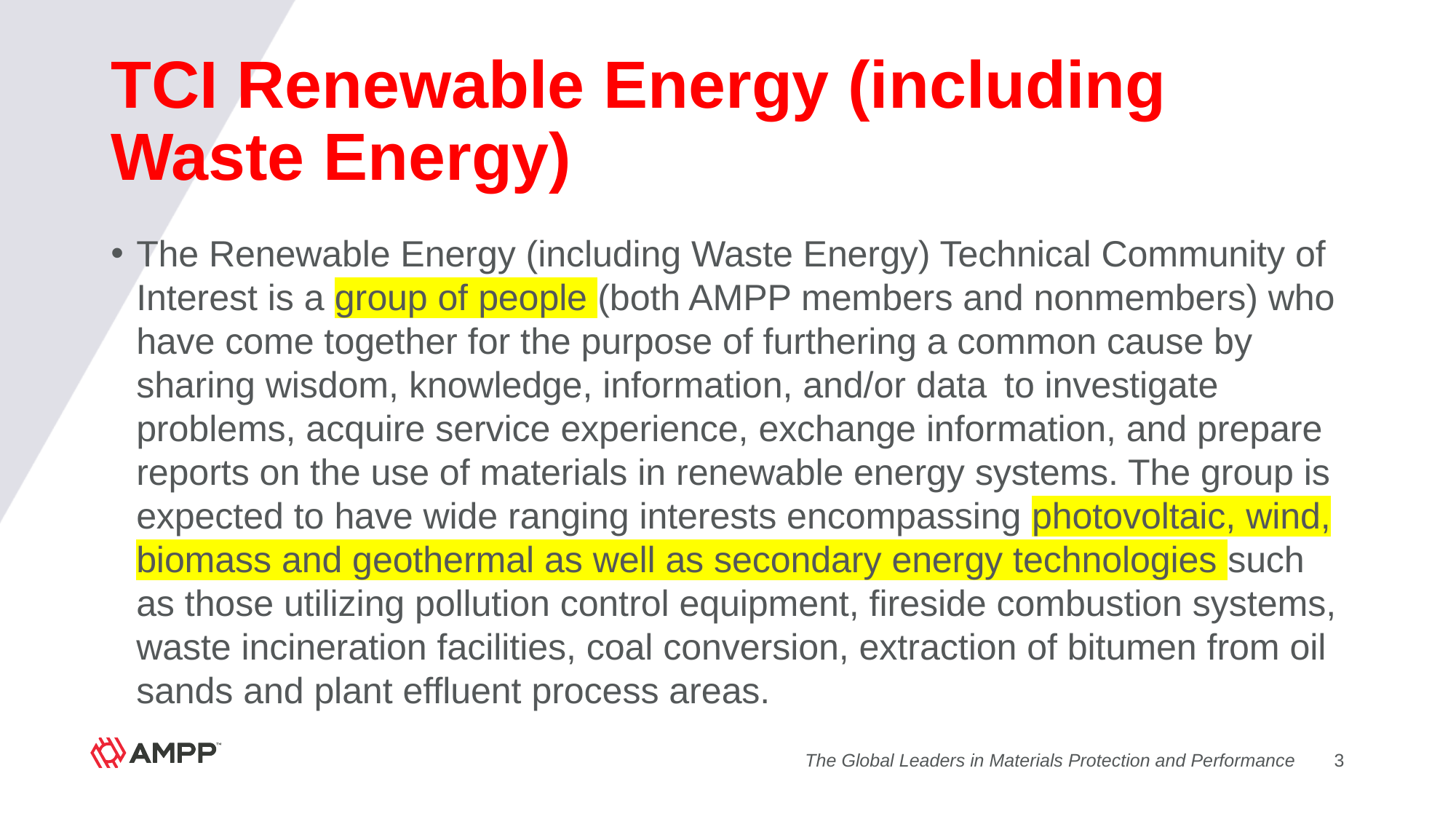

# TCI Renewable Energy (including Waste Energy)
The Renewable Energy (including Waste Energy) Technical Community of Interest is a group of people (both AMPP members and nonmembers) who have come together for the purpose of furthering a common cause by sharing wisdom, knowledge, information, and/or data  to investigate problems, acquire service experience, exchange information, and prepare reports on the use of materials in renewable energy systems. The group is expected to have wide ranging interests encompassing photovoltaic, wind, biomass and geothermal as well as secondary energy technologies such as those utilizing pollution control equipment, fireside combustion systems, waste incineration facilities, coal conversion, extraction of bitumen from oil sands and plant effluent process areas.

The Global Leaders in Materials Protection and Performance
3